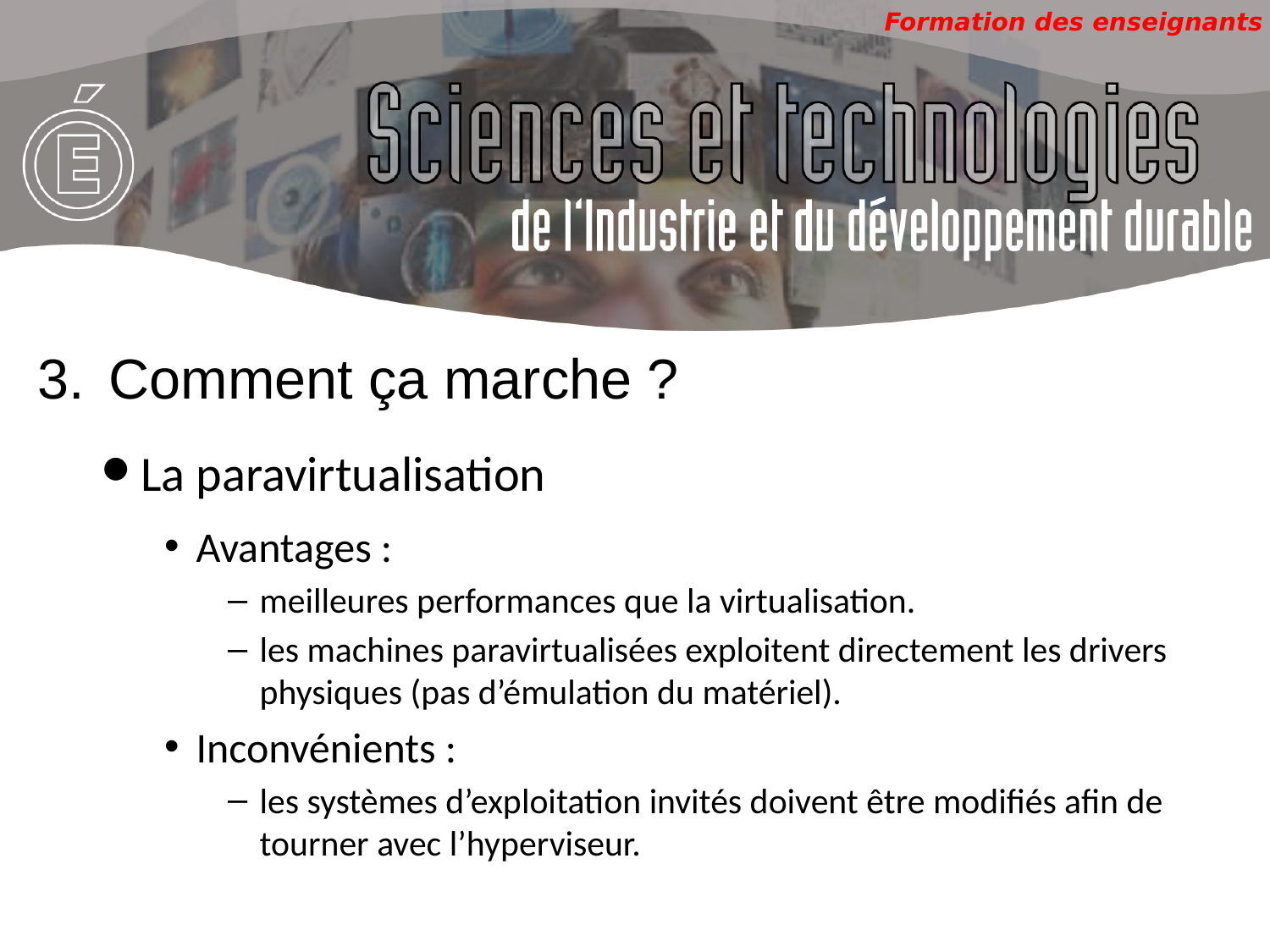

Comment ça marche ?
La paravirtualisation
Avantages :
meilleures performances que la virtualisation.
les machines paravirtualisées exploitent directement les drivers physiques (pas d’émulation du matériel).
Inconvénients :
les systèmes d’exploitation invités doivent être modifiés afin de tourner avec l’hyperviseur.